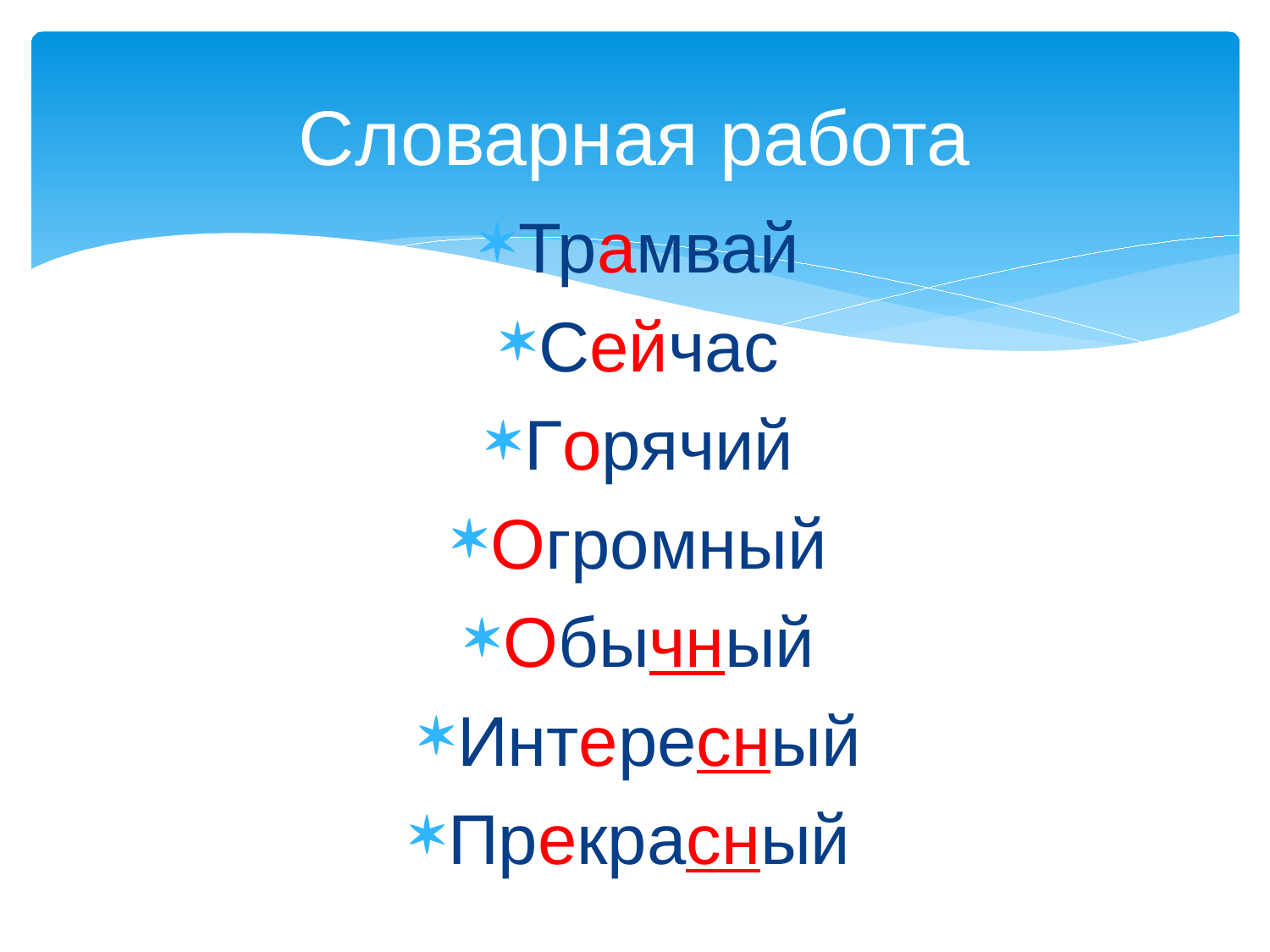

# Словарная работа
Трамвай
Сейчас
Горячий
Огромный
Обычный
Интересный
Прекрасный